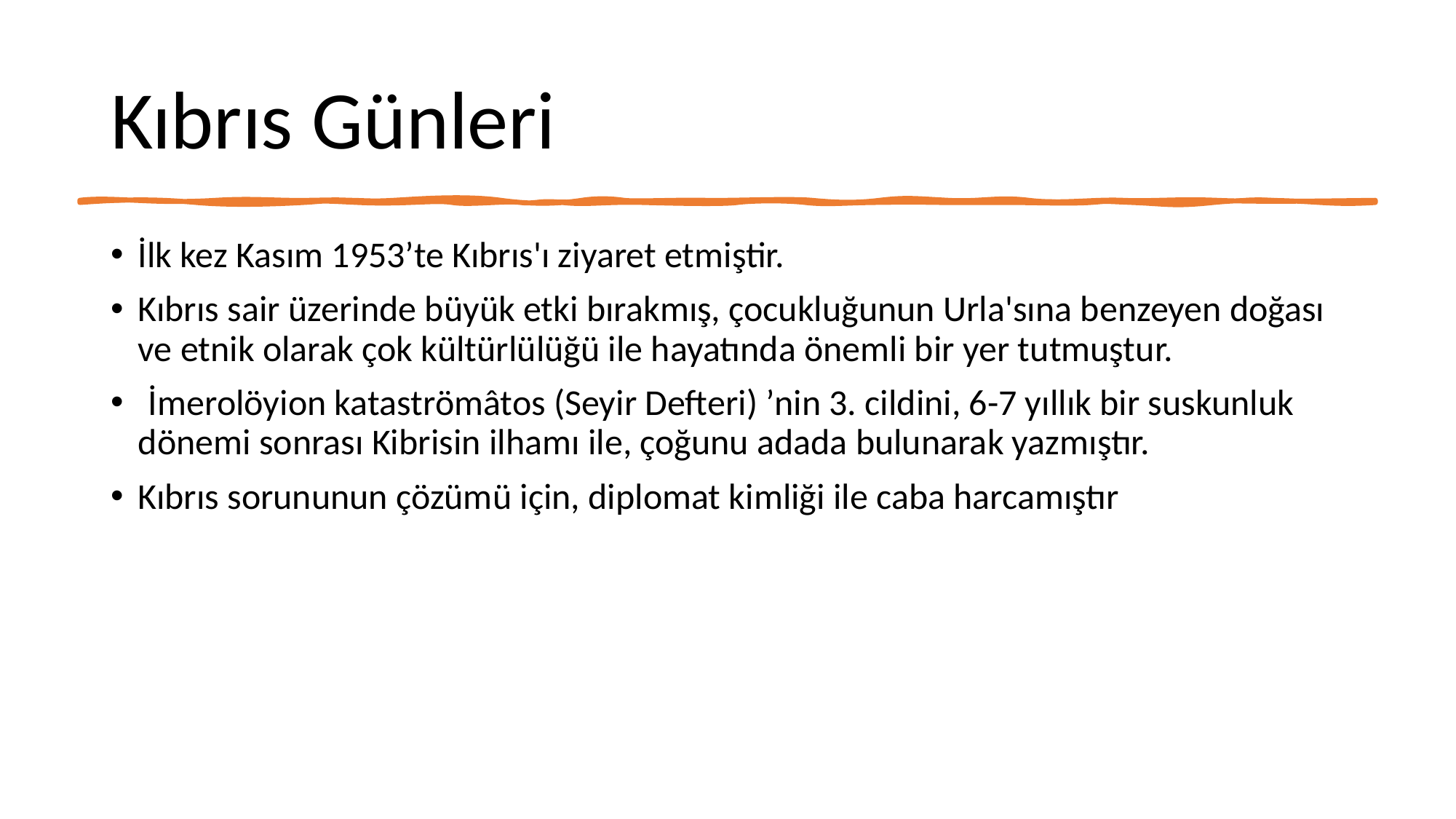

# Kıbrıs Günleri

İlk kez Kasım 1953’te Kıbrıs'ı ziyaret etmiştir.
Kıbrıs sair üzerinde büyük etki bırakmış, çocukluğunun Urla'sına benzeyen doğası ve etnik olarak çok kültürlülüğü ile hayatında önemli bir yer tutmuştur.
 İmerolöyion kataströmâtos (Seyir Defteri) ’nin 3. cildini, 6-7 yıllık bir suskunluk dönemi sonrası Kibrisin ilhamı ile, çoğunu adada bulunarak yazmıştır.
Kıbrıs sorununun çözümü için, diplomat kimliği ile caba harcamıştır